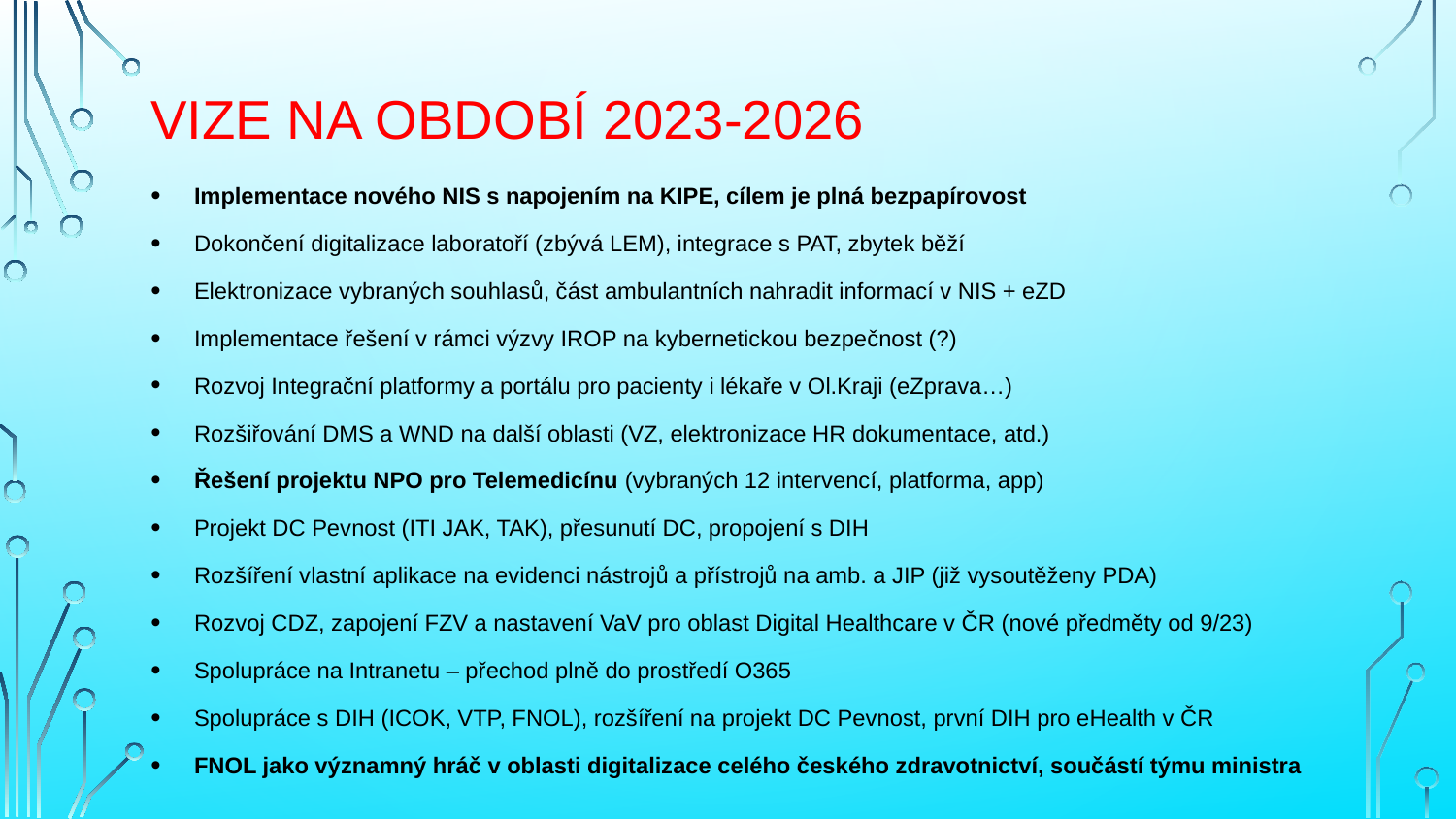

# Vize na období 2023-2026
Implementace nového NIS s napojením na KIPE, cílem je plná bezpapírovost
Dokončení digitalizace laboratoří (zbývá LEM), integrace s PAT, zbytek běží
Elektronizace vybraných souhlasů, část ambulantních nahradit informací v NIS + eZD
Implementace řešení v rámci výzvy IROP na kybernetickou bezpečnost (?)
Rozvoj Integrační platformy a portálu pro pacienty i lékaře v Ol.Kraji (eZprava…)
Rozšiřování DMS a WND na další oblasti (VZ, elektronizace HR dokumentace, atd.)
Řešení projektu NPO pro Telemedicínu (vybraných 12 intervencí, platforma, app)
Projekt DC Pevnost (ITI JAK, TAK), přesunutí DC, propojení s DIH
Rozšíření vlastní aplikace na evidenci nástrojů a přístrojů na amb. a JIP (již vysoutěženy PDA)
Rozvoj CDZ, zapojení FZV a nastavení VaV pro oblast Digital Healthcare v ČR (nové předměty od 9/23)
Spolupráce na Intranetu – přechod plně do prostředí O365
Spolupráce s DIH (ICOK, VTP, FNOL), rozšíření na projekt DC Pevnost, první DIH pro eHealth v ČR
FNOL jako významný hráč v oblasti digitalizace celého českého zdravotnictví, součástí týmu ministra